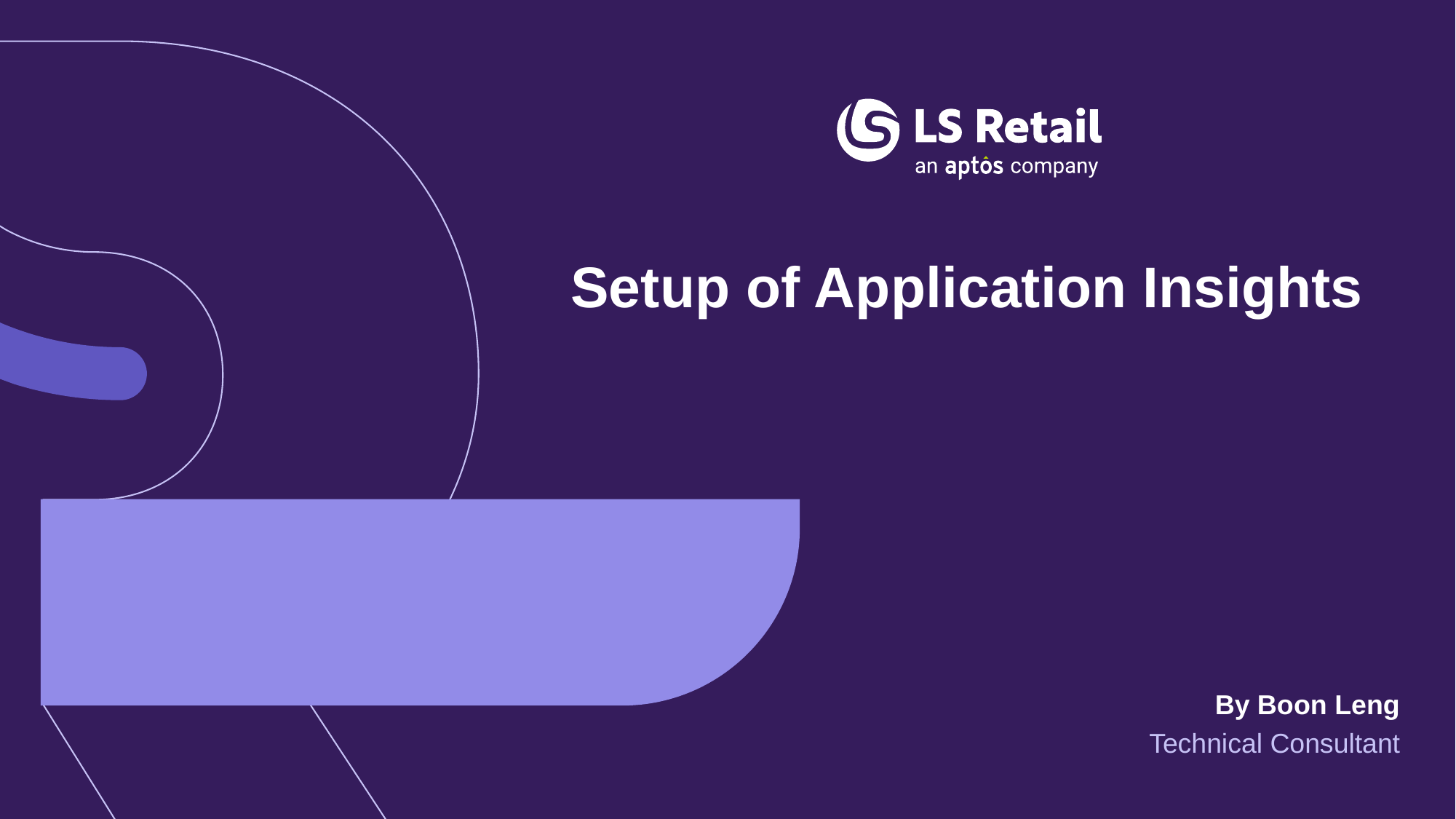

# Setup of Application Insights
By Boon Leng
Technical Consultant